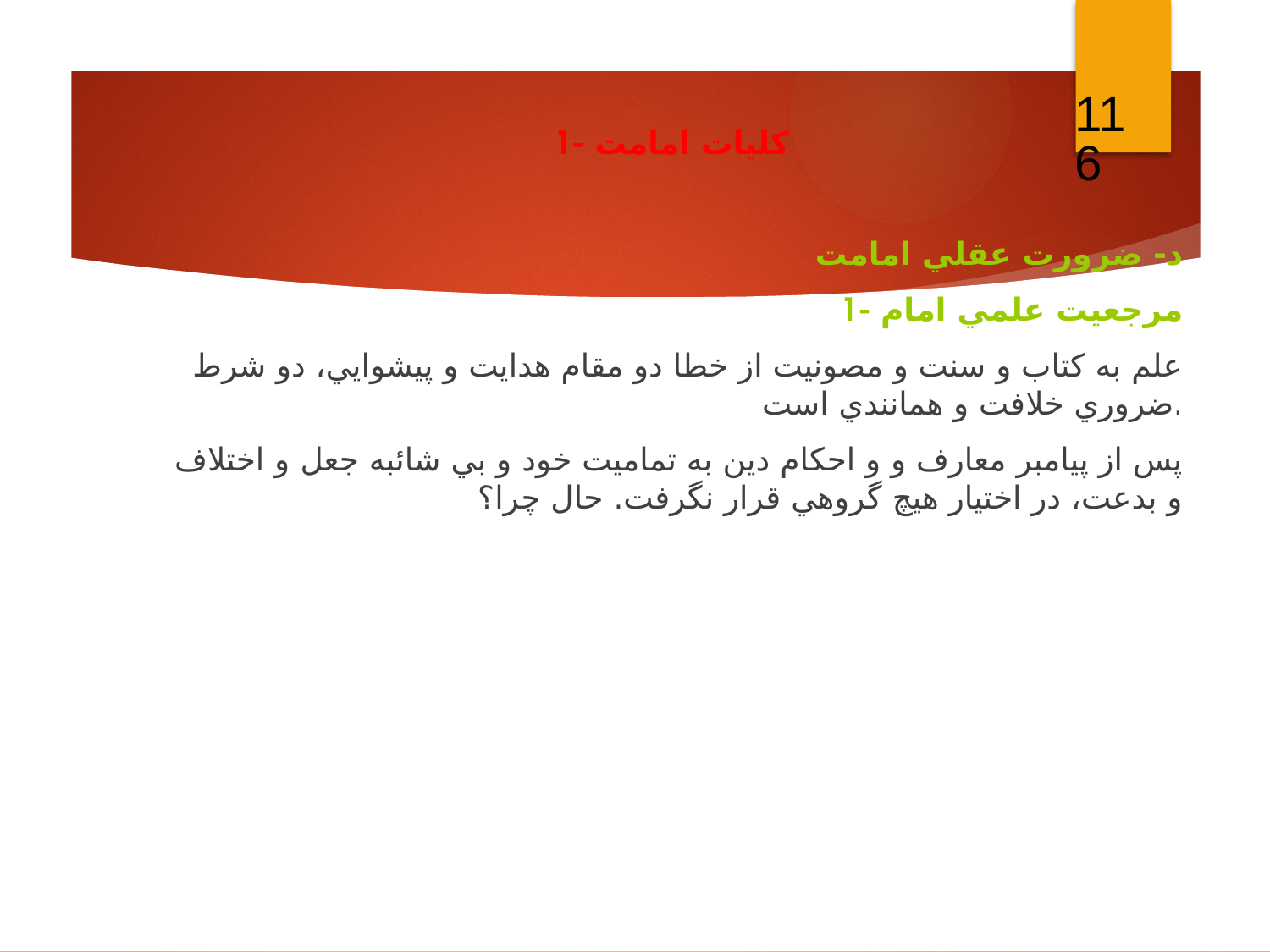

116
1- كليات امامت

د- ضرورت عقلي امامت
1- مرجعيت علمي امام
علم به كتاب و سنت و مصونيت از خطا دو مقام هدايت و پيشوايي، دو شرط ضروري خلافت و همانندي است.
پس از پيامبر معارف و و احكام دين به تماميت خود و بي شائبه جعل و اختلاف و بدعت، در اختيار هيچ گروهي قرار نگرفت. حال چرا؟